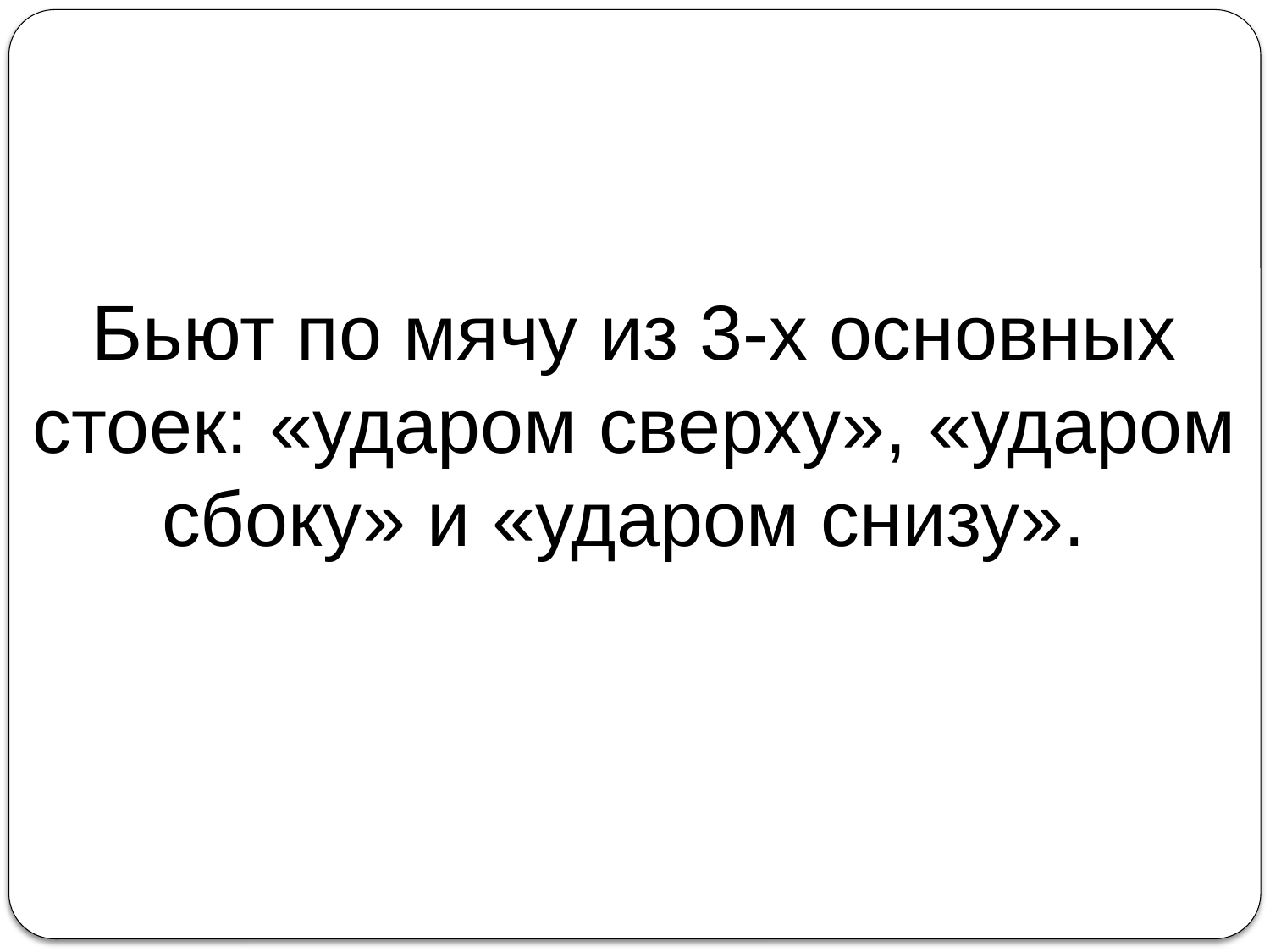

Бьют по мячу из 3-х основных стоек: «ударом сверху», «ударом сбоку» и «ударом снизу».